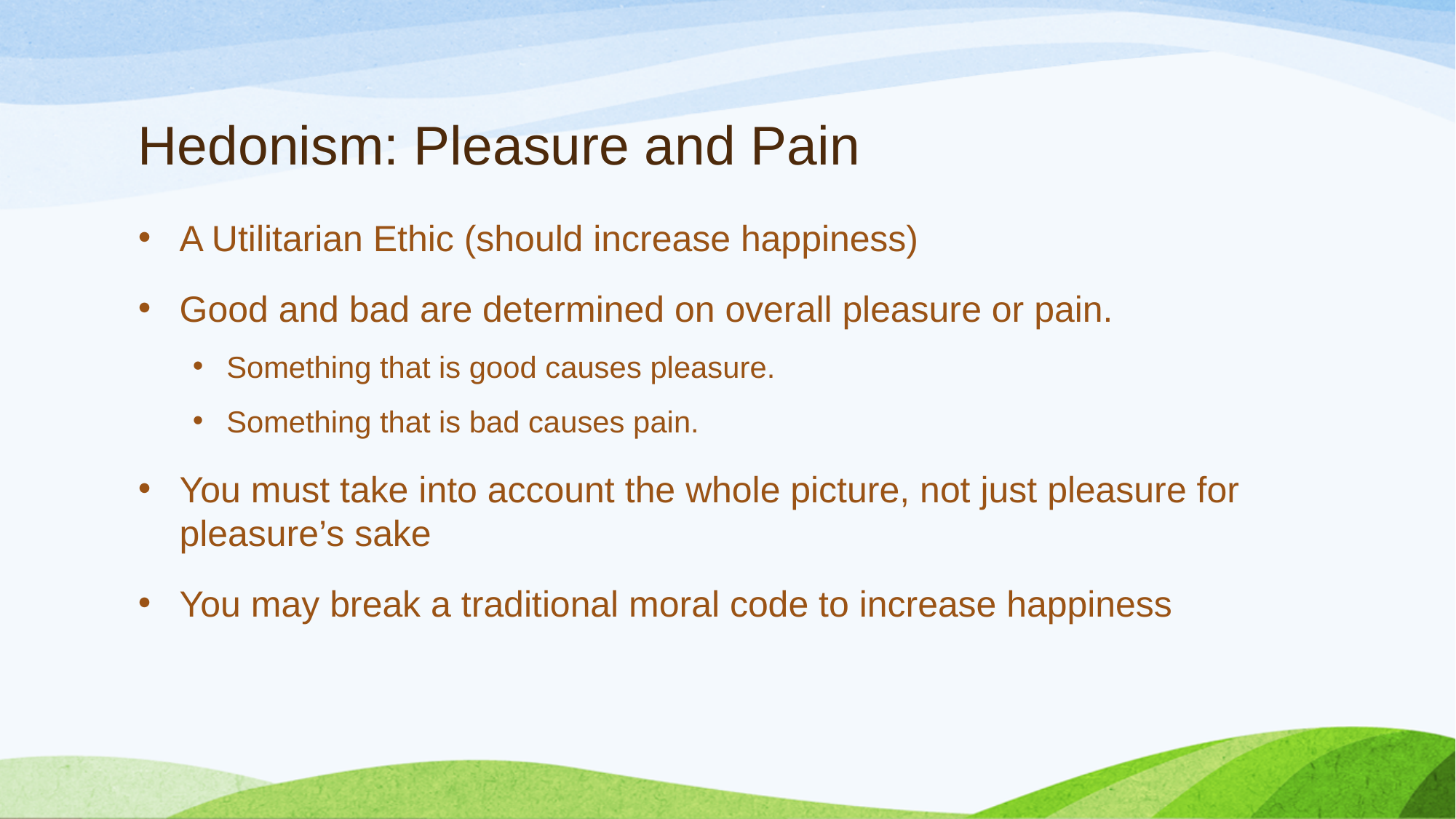

# Hedonism: Pleasure and Pain
A Utilitarian Ethic (should increase happiness)
Good and bad are determined on overall pleasure or pain.
Something that is good causes pleasure.
Something that is bad causes pain.
You must take into account the whole picture, not just pleasure for pleasure’s sake
You may break a traditional moral code to increase happiness